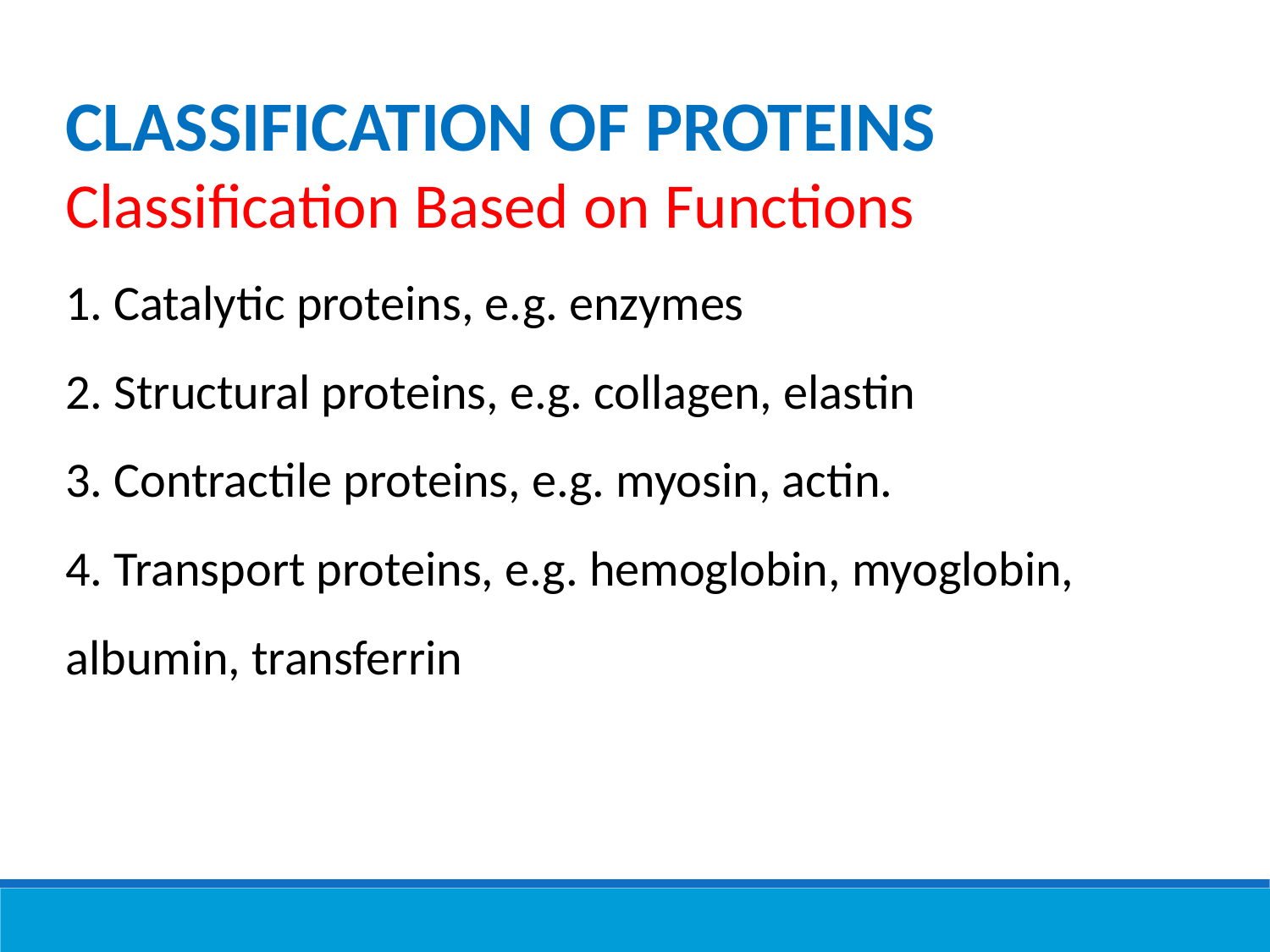

CLASSIFICATION OF PROTEINS
Classification Based on Functions
1. Catalytic proteins, e.g. enzymes
2. Structural proteins, e.g. collagen, elastin
3. Contractile proteins, e.g. myosin, actin.
4. Transport proteins, e.g. hemoglobin, myoglobin, albumin, transferrin